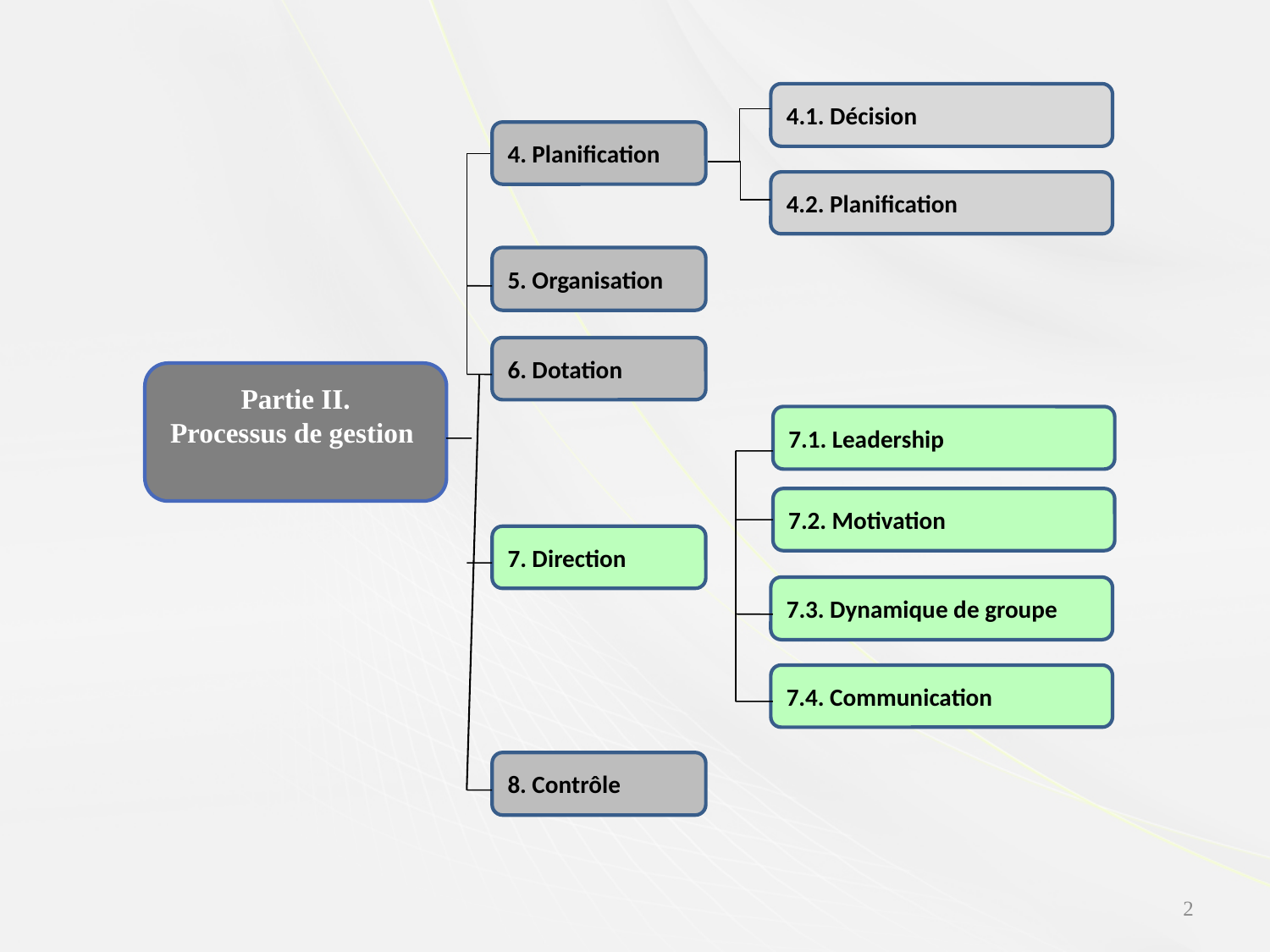

4.1. Décision
4. Planification
4.2. Planification
5. Organisation

6. Dotation
Partie II.
Processus de gestion

7.1. Leadership

7.2. Motivation

7. Direction

7.3. Dynamique de groupe

7.4. Communication

8. Contrôle

2